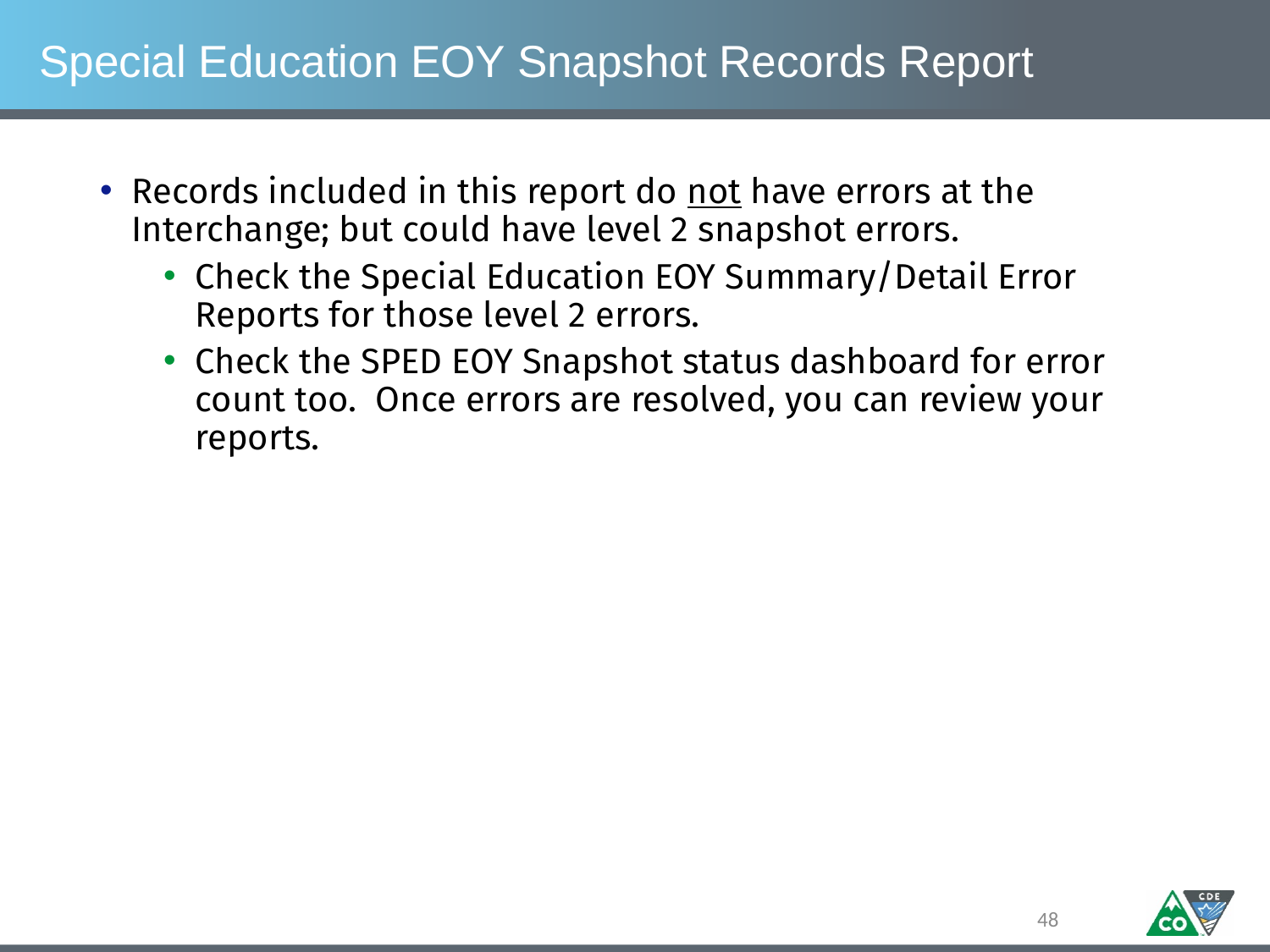

# Special Education EOY Snapshot Records Report
Records included in this report do not have errors at the Interchange; but could have level 2 snapshot errors.
Check the Special Education EOY Summary/Detail Error Reports for those level 2 errors.
Check the SPED EOY Snapshot status dashboard for error count too.  Once errors are resolved, you can review your reports.